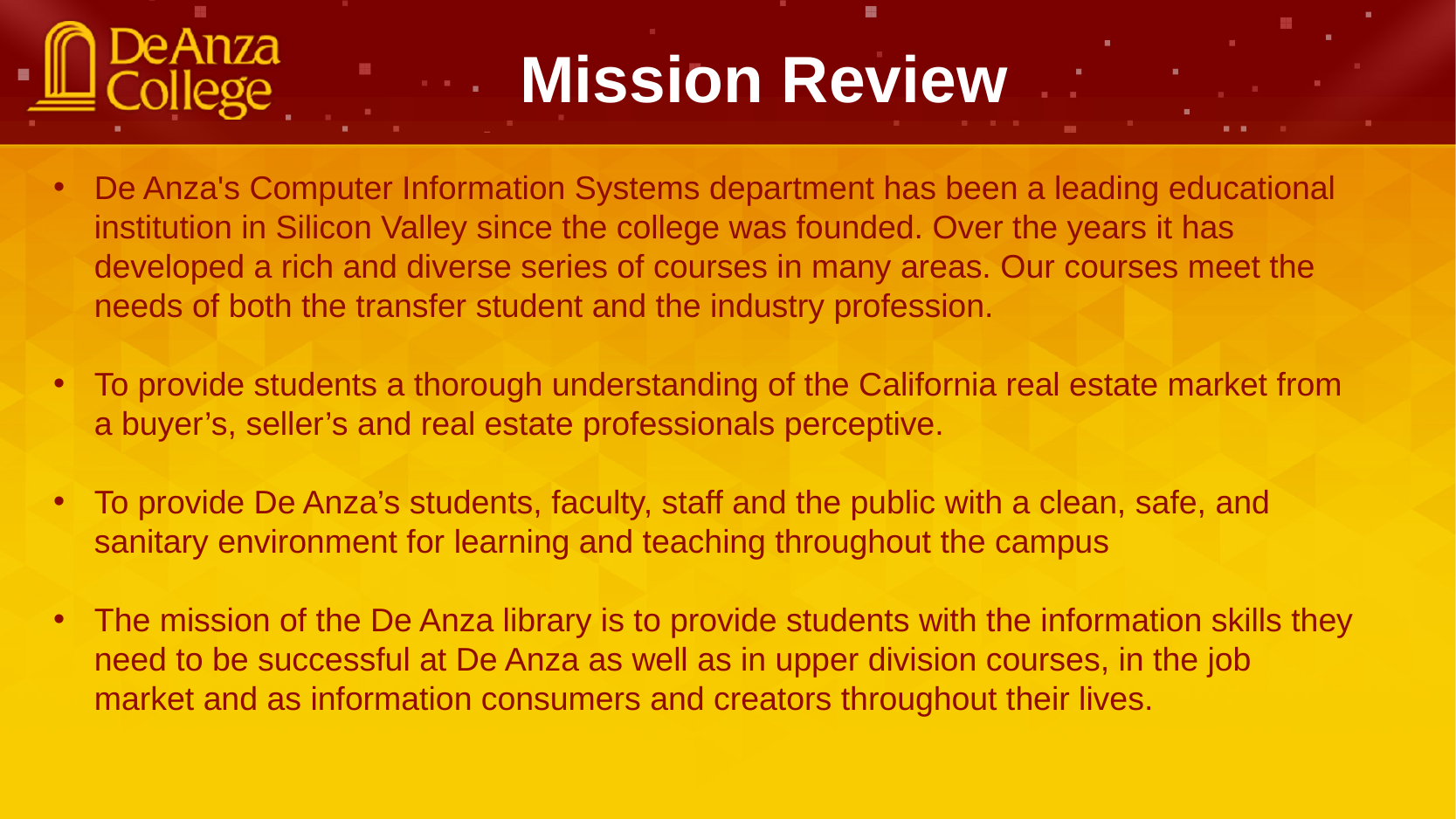

Mission Review
De Anza's Computer Information Systems department has been a leading educational institution in Silicon Valley since the college was founded. Over the years it has developed a rich and diverse series of courses in many areas. Our courses meet the needs of both the transfer student and the industry profession.

To provide students a thorough understanding of the California real estate market from a buyer’s, seller’s and real estate professionals perceptive.

To provide De Anza’s students, faculty, staff and the public with a clean, safe, and sanitary environment for learning and teaching throughout the campus

The mission of the De Anza library is to provide students with the information skills they need to be successful at De Anza as well as in upper division courses, in the job market and as information consumers and creators throughout their lives.